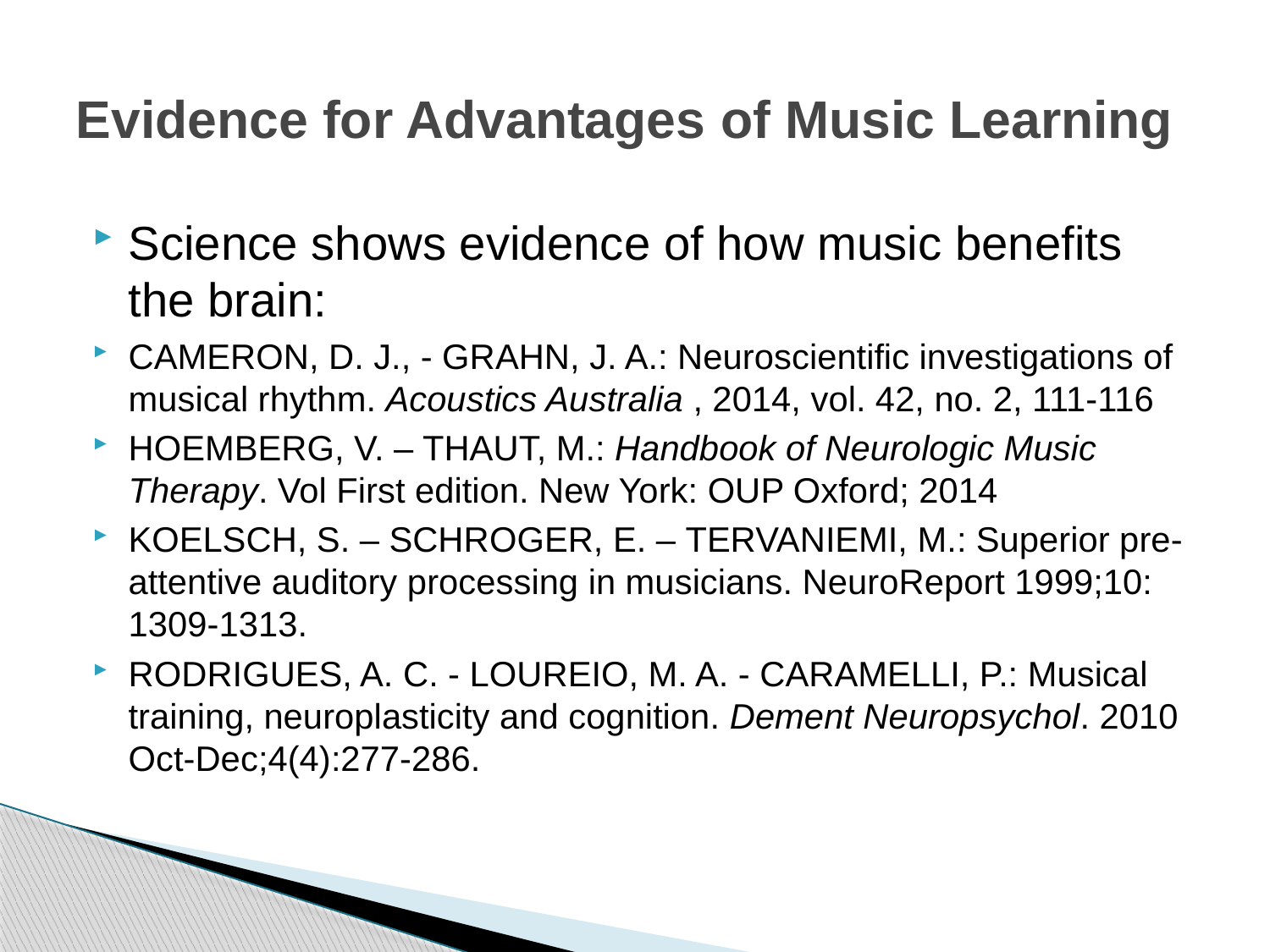

# Evidence for Advantages of Music Learning
Science shows evidence of how music benefits the brain:
CAMERON, D. J., - GRAHN, J. A.: Neuroscientific investigations of musical rhythm. Acoustics Australia , 2014, vol. 42, no. 2, 111-116
HOEMBERG, V. – THAUT, M.: Handbook of Neurologic Music Therapy. Vol First edition. New York: OUP Oxford; 2014
KOELSCH, S. – SCHROGER, E. – TERVANIEMI, M.: Superior pre-attentive auditory processing in musicians. NeuroReport 1999;10: 1309-1313.
RODRIGUES, A. C. - LOUREIO, M. A. - CARAMELLI, P.: Musical training, neuroplasticity and cognition. Dement Neuropsychol. 2010 Oct-Dec;4(4):277-286.